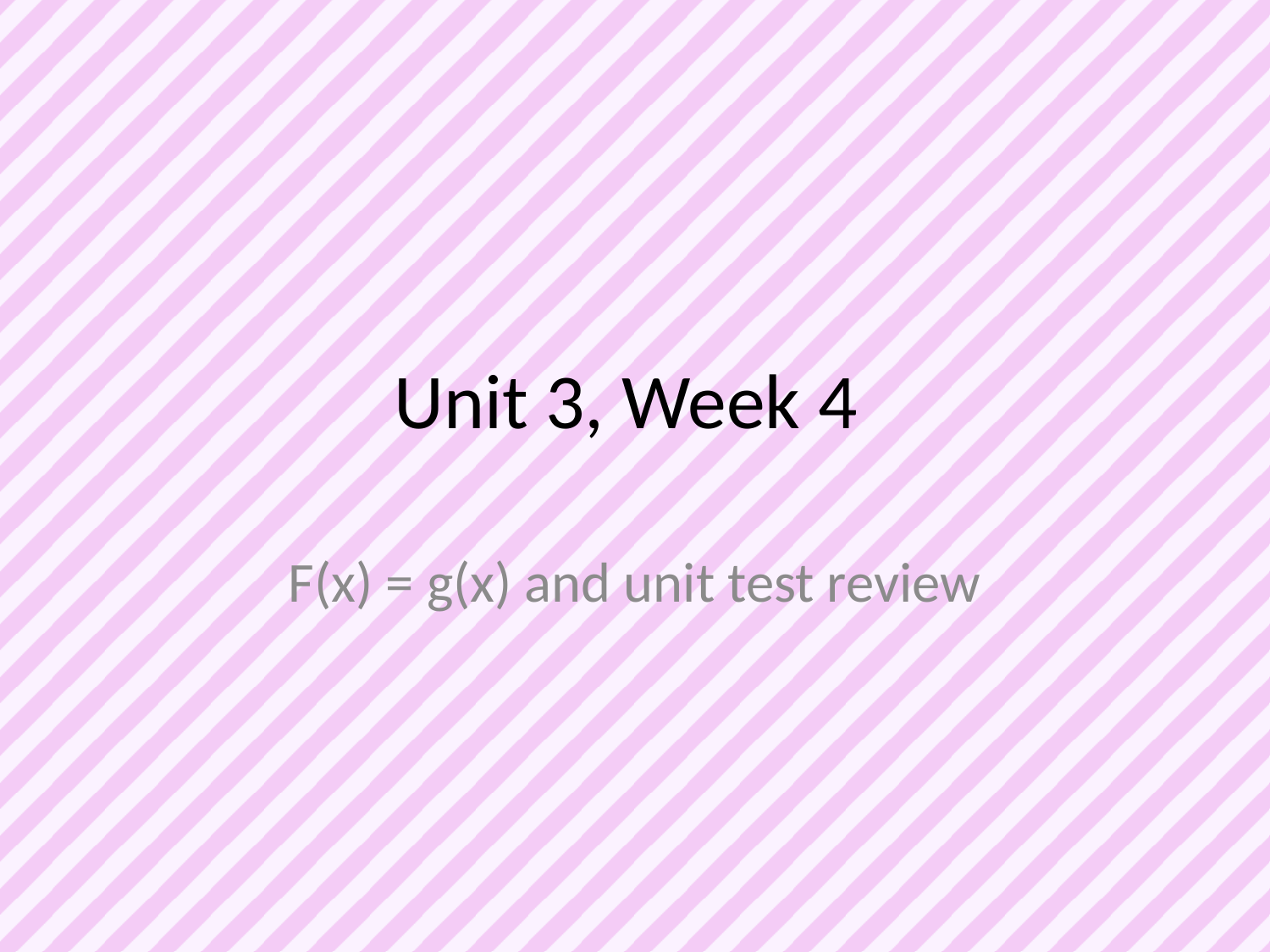

# Unit 3, Week 4
F(x) = g(x) and unit test review